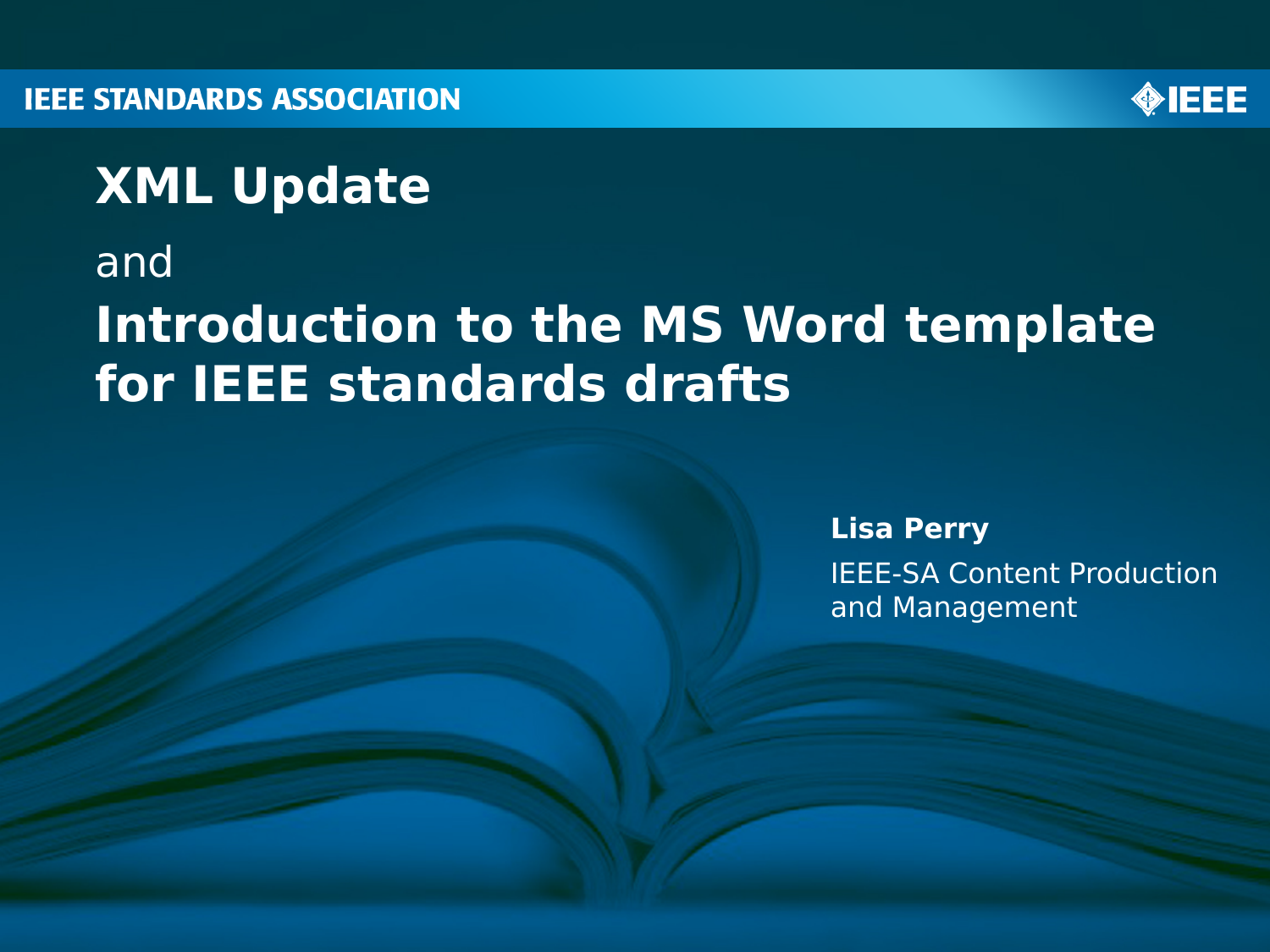

# XML Update
and
Introduction to the MS Word template
for IEEE standards drafts
Lisa Perry
IEEE-SA Content Production and Management